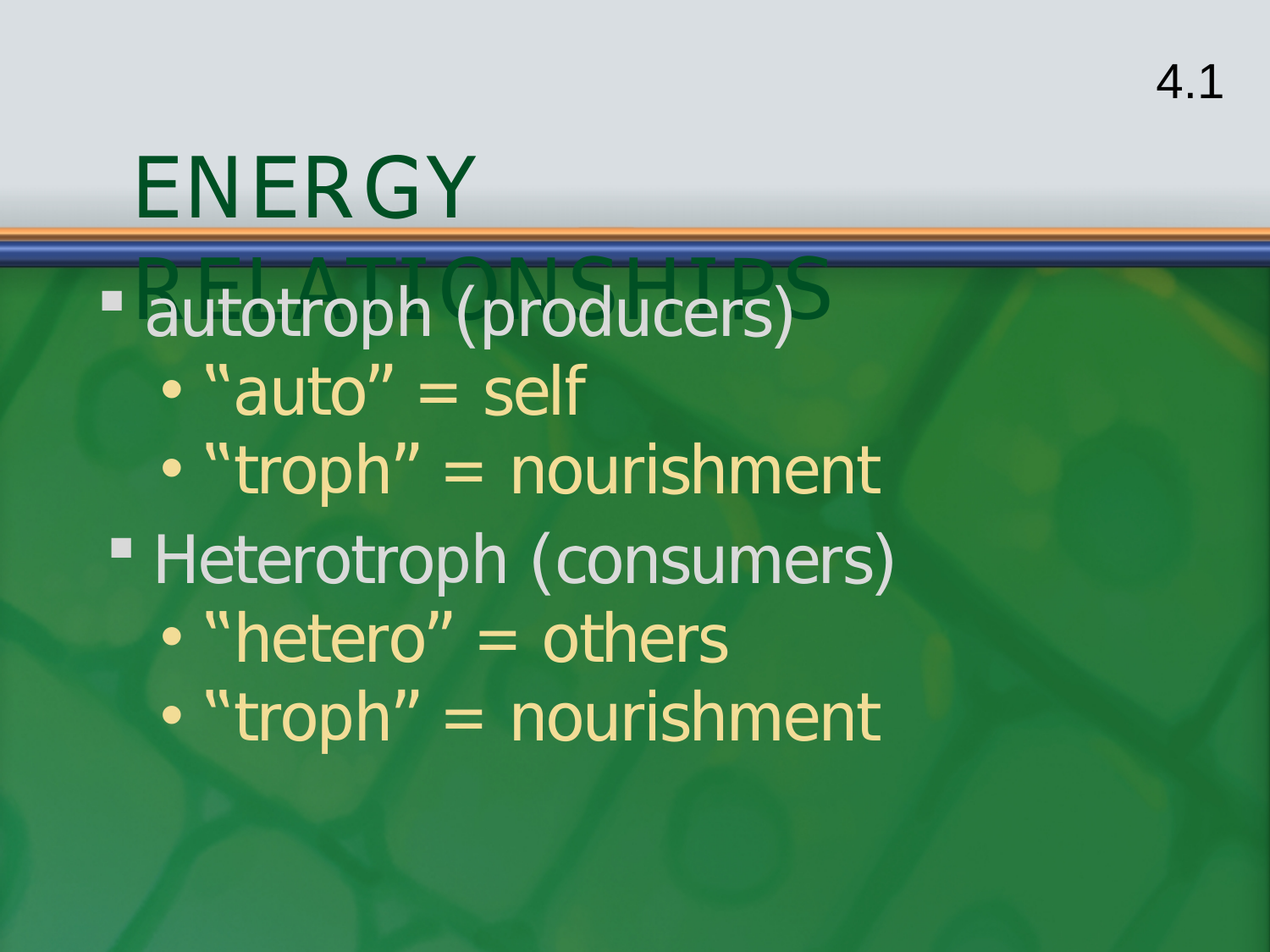

4.1
# Energy Relationships
autotroph (producers)
“auto” = self
“troph” = nourishment
Heterotroph (consumers)
“hetero” = others
“troph” = nourishment